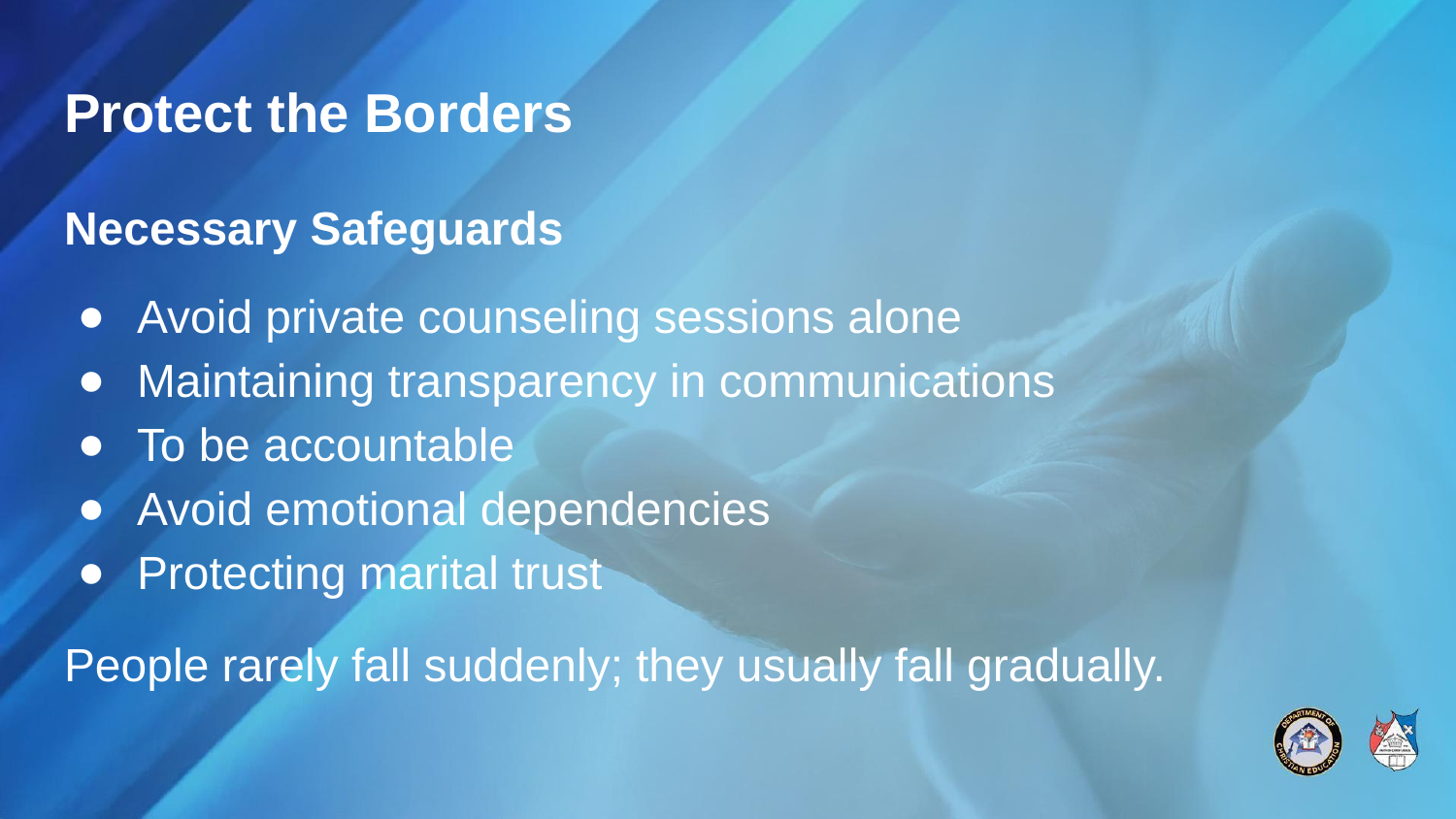

# Protect the Borders
Necessary Safeguards
Avoid private counseling sessions alone
Maintaining transparency in communications
To be accountable
Avoid emotional dependencies
Protecting marital trust
People rarely fall suddenly; they usually fall gradually.